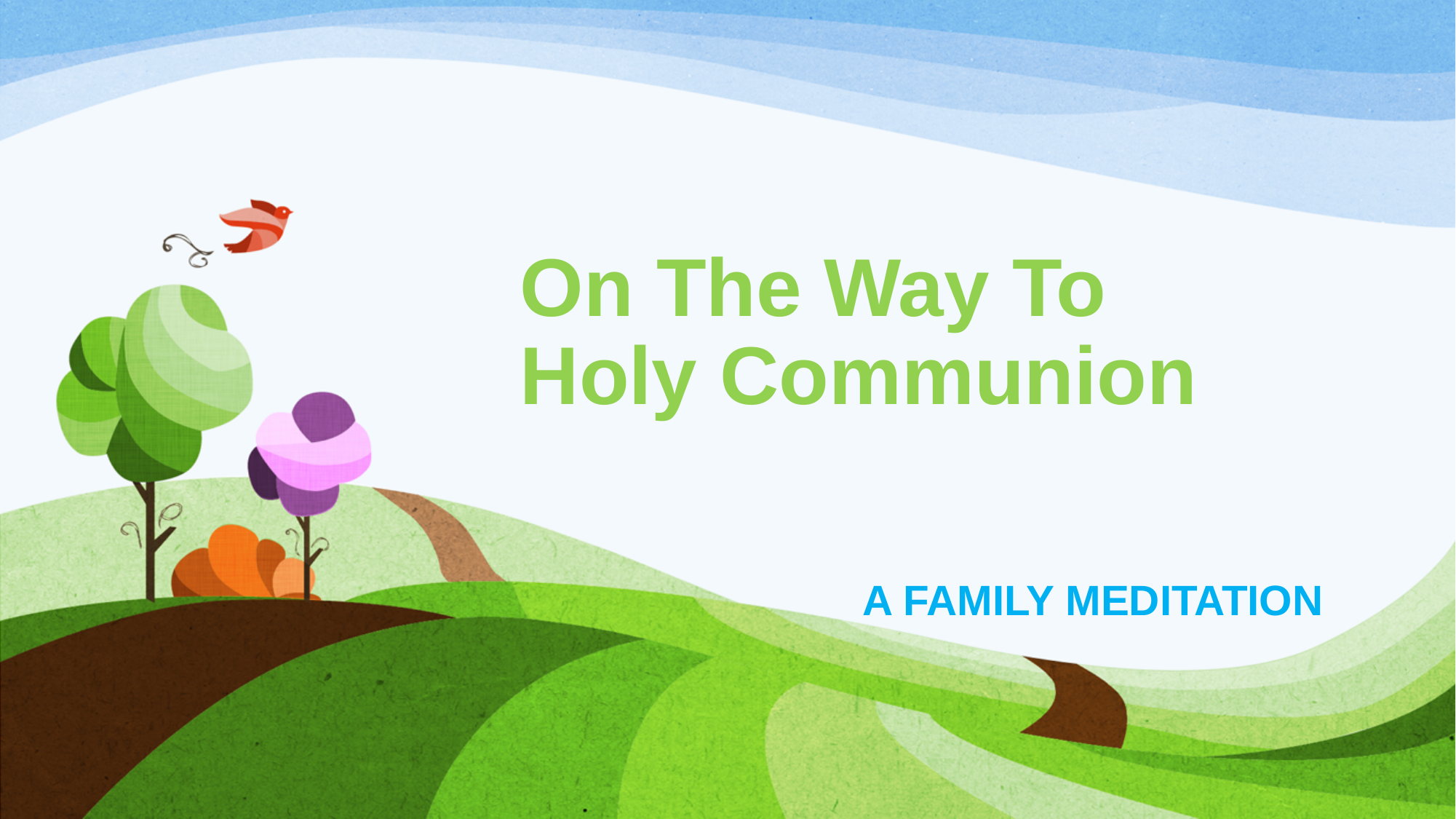

# On The Way To Holy Communion
A FAMILY MEDITATION